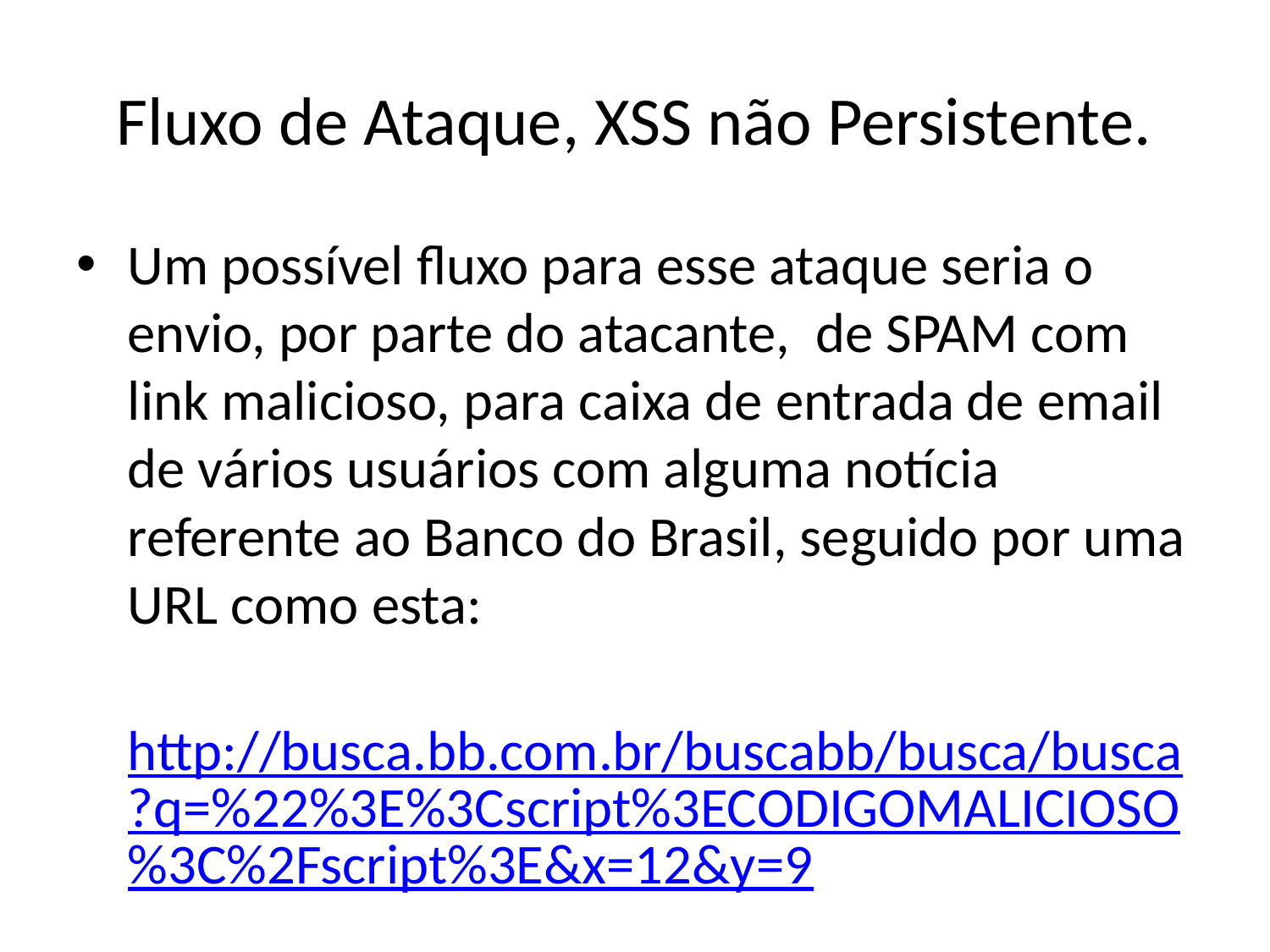

# Fluxo de Ataque, XSS não Persistente.
Um possível fluxo para esse ataque seria o envio, por parte do atacante,  de SPAM com link malicioso, para caixa de entrada de email de vários usuários com alguma notícia referente ao Banco do Brasil, seguido por uma URL como esta:
http://busca.bb.com.br/buscabb/busca/busca?q=%22%3E%3Cscript%3ECODIGOMALICIOSO%3C%2Fscript%3E&x=12&y=9